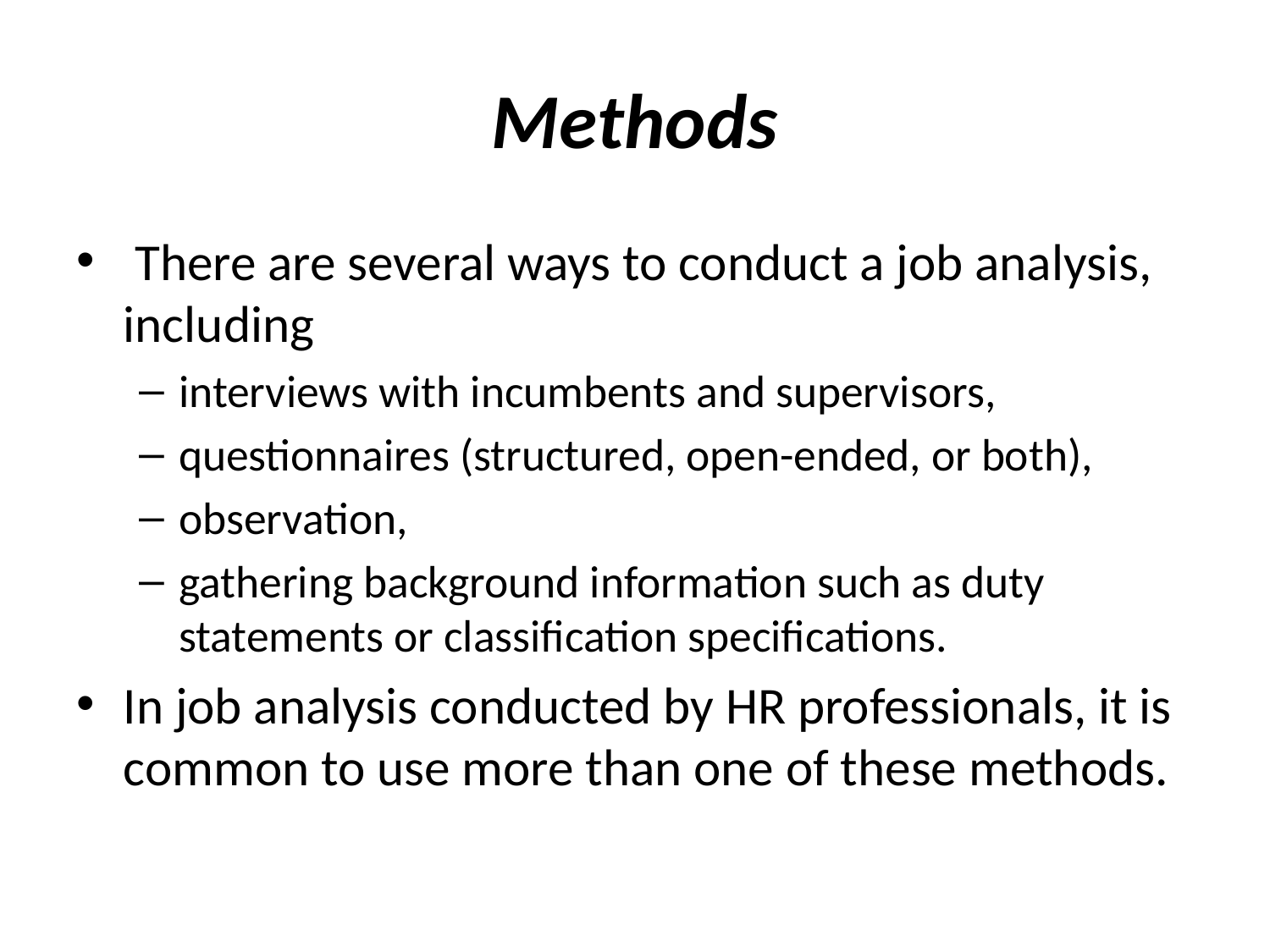

# Methods
 There are several ways to conduct a job analysis, including
interviews with incumbents and supervisors,
questionnaires (structured, open-ended, or both),
observation,
gathering background information such as duty statements or classification specifications.
In job analysis conducted by HR professionals, it is common to use more than one of these methods.